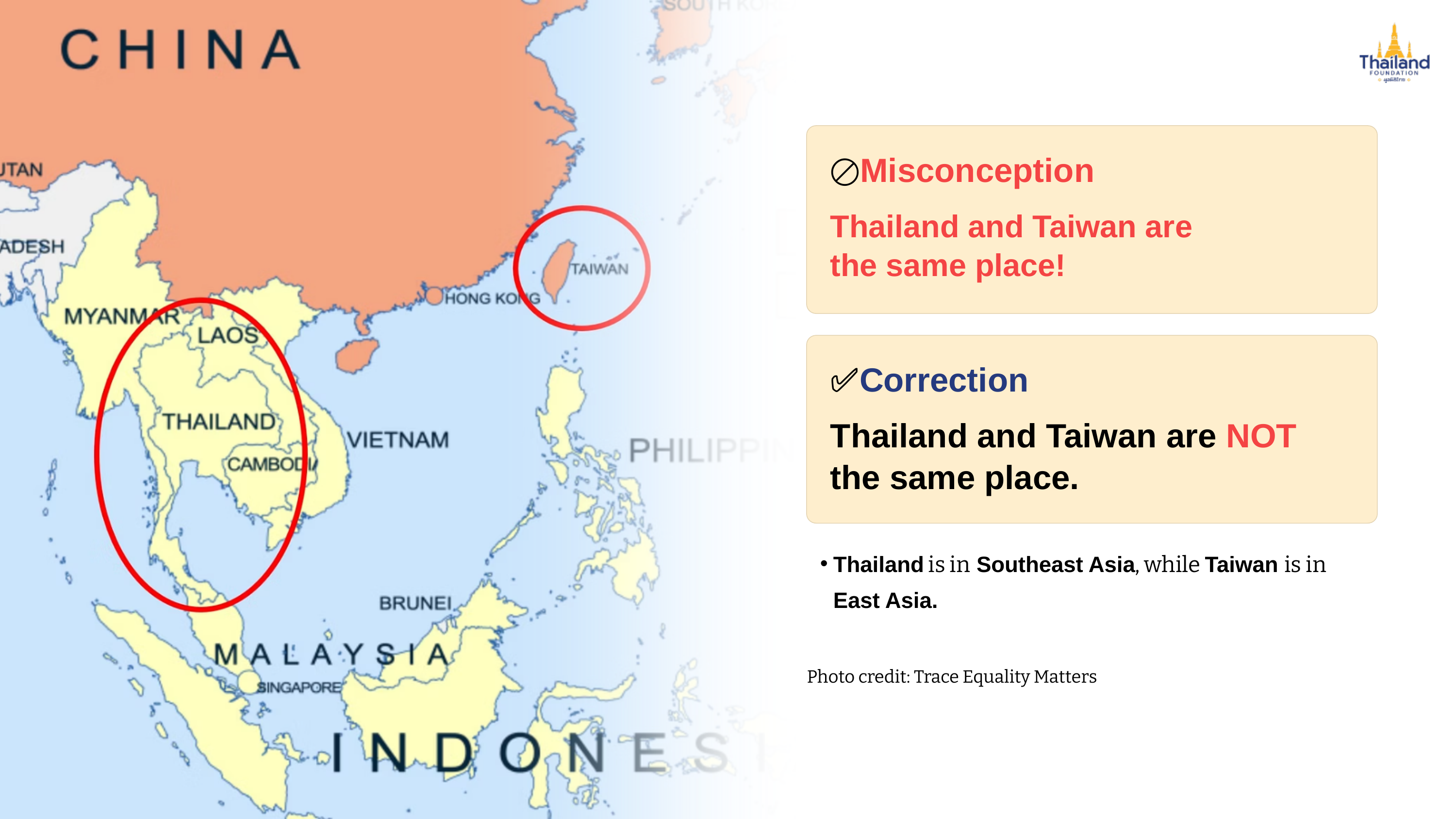

🚫Misconception
Thailand and Taiwan are
the same place!

✅Correction
Thailand and Taiwan are NOT the same place.
Thailand is in Southeast Asia, while Taiwan is in East Asia.
Photo credit: Trace Equality Matters